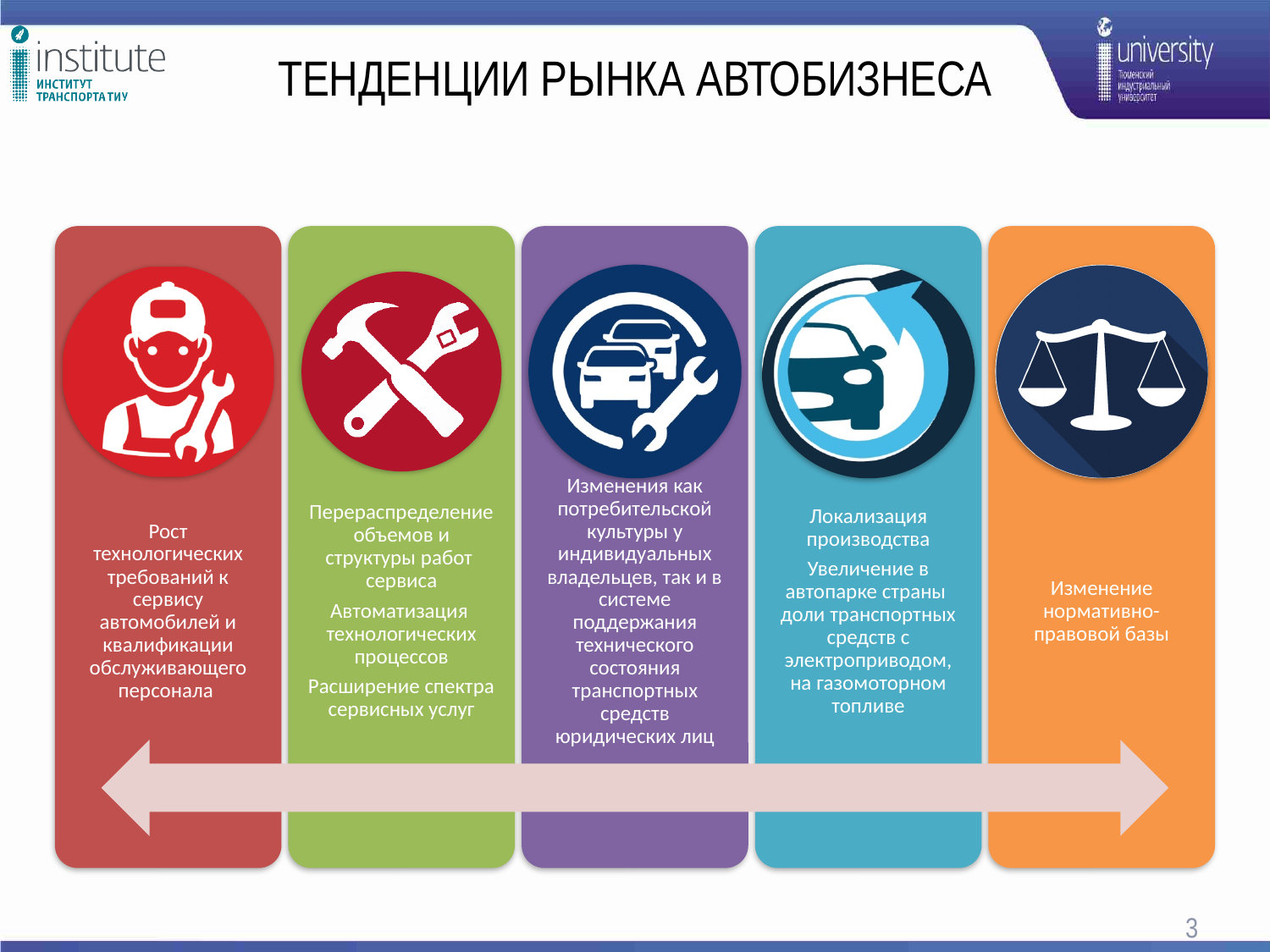

# ТЕНДЕНЦИИ РЫНКА АВТОБИЗНЕСА
Рост технологических требований к сервису автомобилей и квалификации обслуживающего персонала
Перераспределение объемов и структуры работ  сервиса
Автоматизация  технологических процессов
Расширение спектра сервисных услуг
Изменения как потребительской культуры у индивидуальных владельцев, так и в системе поддержания технического состояния транспортных средств юридических лиц
Локализация производства
Увеличение в автопарке страны  доли транспортных средств с электроприводом, на газомоторном топливе
Изменение нормативно-правовой базы
3